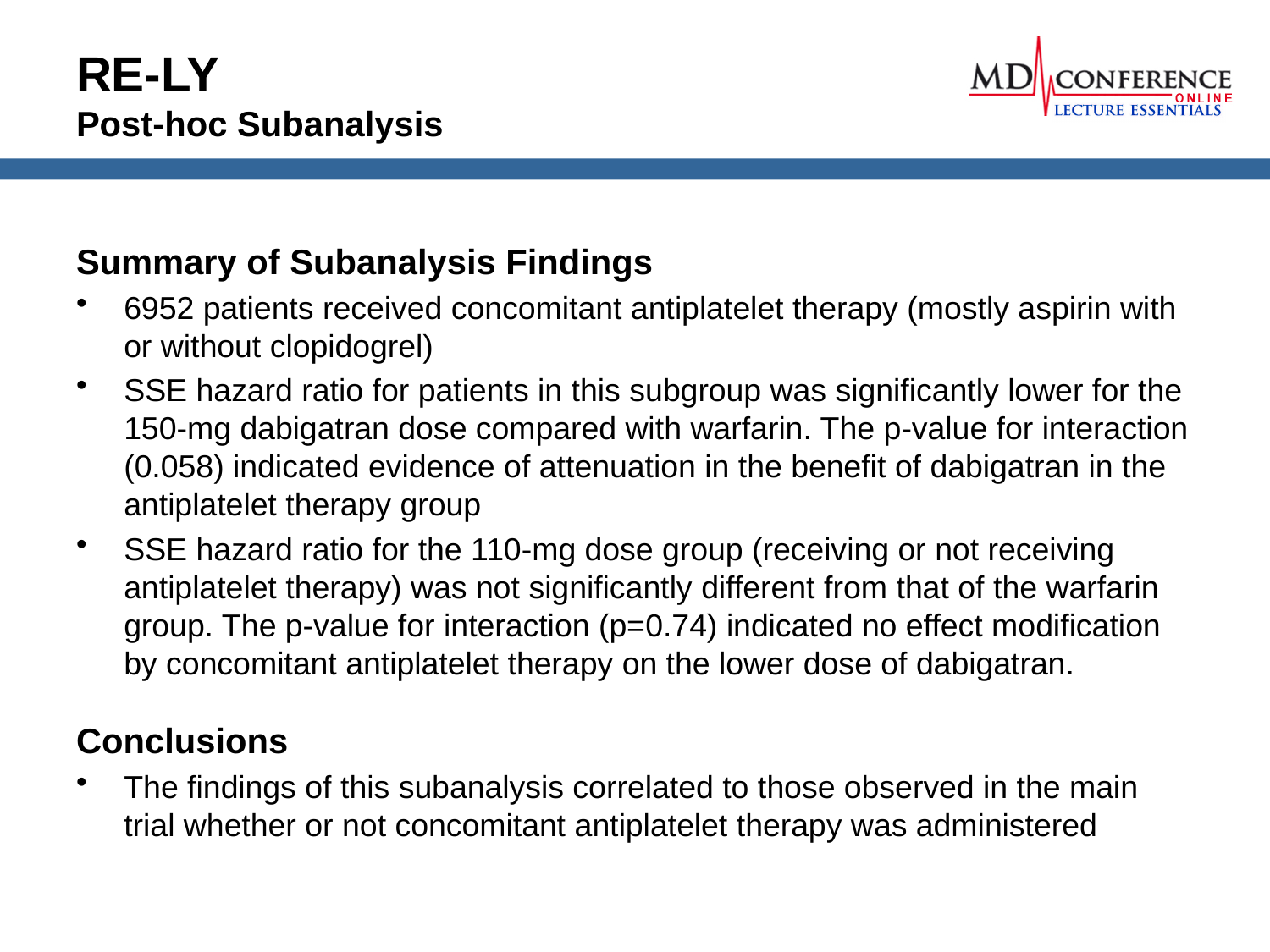

# RE-LY Post-hoc Subanalysis
Summary of Subanalysis Findings
6952 patients received concomitant antiplatelet therapy (mostly aspirin with or without clopidogrel)
SSE hazard ratio for patients in this subgroup was significantly lower for the 150-mg dabigatran dose compared with warfarin. The p-value for interaction (0.058) indicated evidence of attenuation in the benefit of dabigatran in the antiplatelet therapy group
SSE hazard ratio for the 110-mg dose group (receiving or not receiving antiplatelet therapy) was not significantly different from that of the warfarin group. The p-value for interaction (p=0.74) indicated no effect modification by concomitant antiplatelet therapy on the lower dose of dabigatran.

Conclusions
The findings of this subanalysis correlated to those observed in the main trial whether or not concomitant antiplatelet therapy was administered